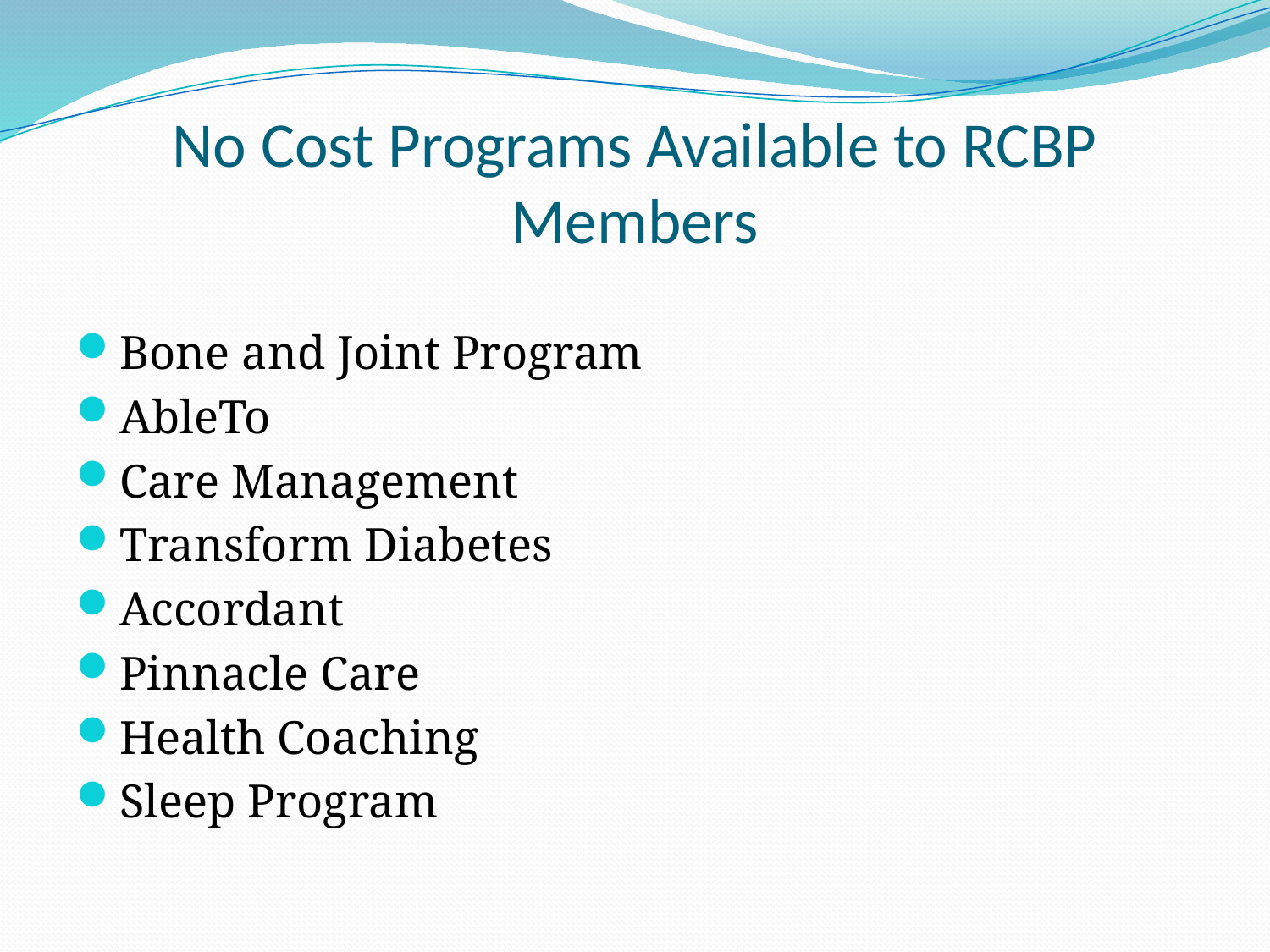

# No Cost Programs Available to RCBP Members
Bone and Joint Program
AbleTo
Care Management
Transform Diabetes
Accordant
Pinnacle Care
Health Coaching
Sleep Program